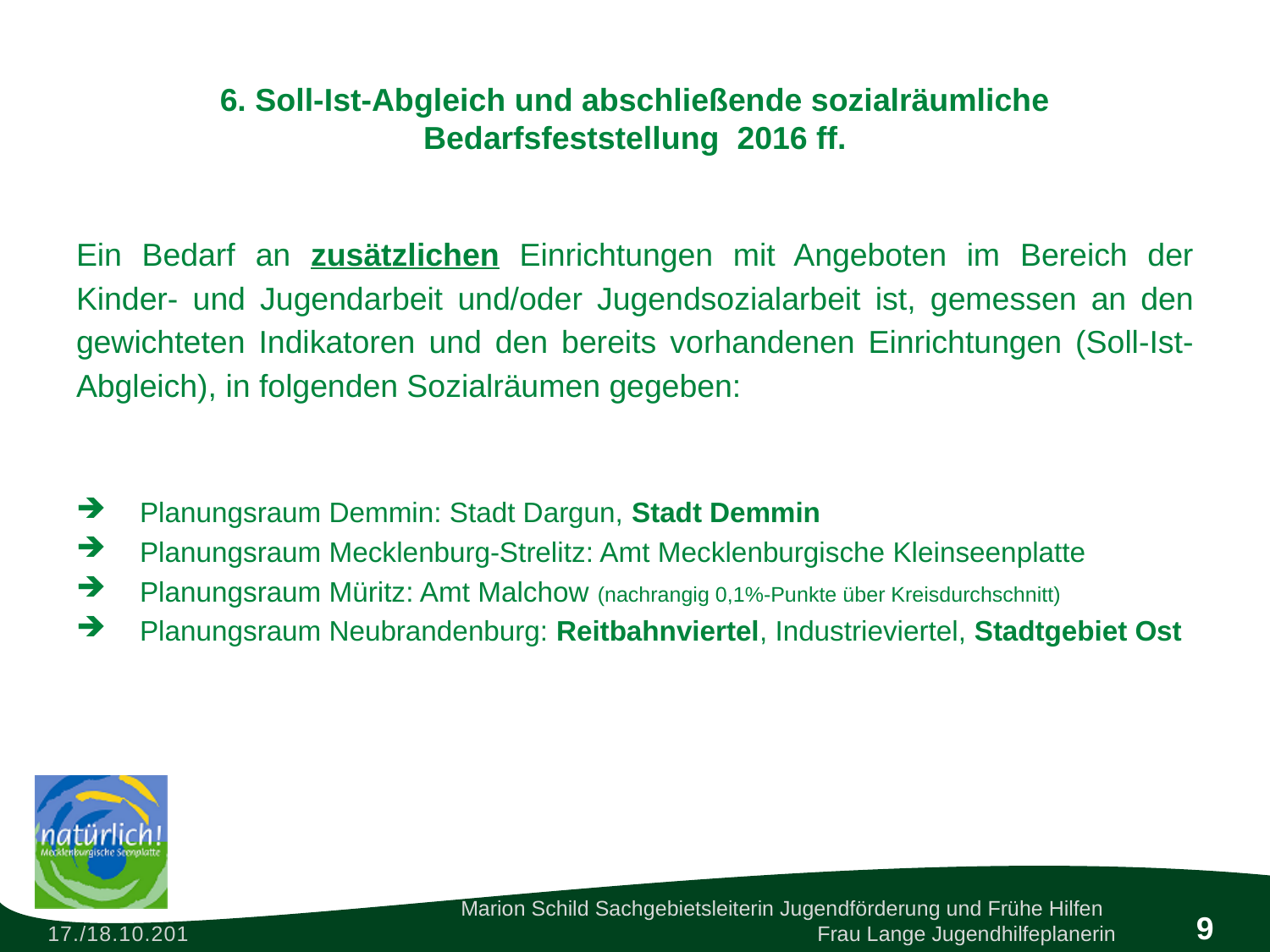

# 6. Soll-Ist-Abgleich und abschließende sozialräumliche Bedarfsfeststellung  2016 ff.
Ein Bedarf an zusätzlichen Einrichtungen mit Angeboten im Bereich der Kinder- und Jugendarbeit und/oder Jugendsozialarbeit ist, gemessen an den gewichteten Indikatoren und den bereits vorhandenen Einrichtungen (Soll-Ist-Abgleich), in folgenden Sozialräumen gegeben:

Planungsraum Demmin: Stadt Dargun, Stadt Demmin
Planungsraum Mecklenburg-Strelitz: Amt Mecklenburgische Kleinseenplatte
Planungsraum Müritz: Amt Malchow (nachrangig 0,1%-Punkte über Kreisdurchschnitt)
Planungsraum Neubrandenburg: Reitbahnviertel, Industrieviertel, Stadtgebiet Ost

9
Marion Schild Sachgebietsleiterin Jugendförderung und Frühe Hilfen
Frau Lange Jugendhilfeplanerin
17./18.10.2016